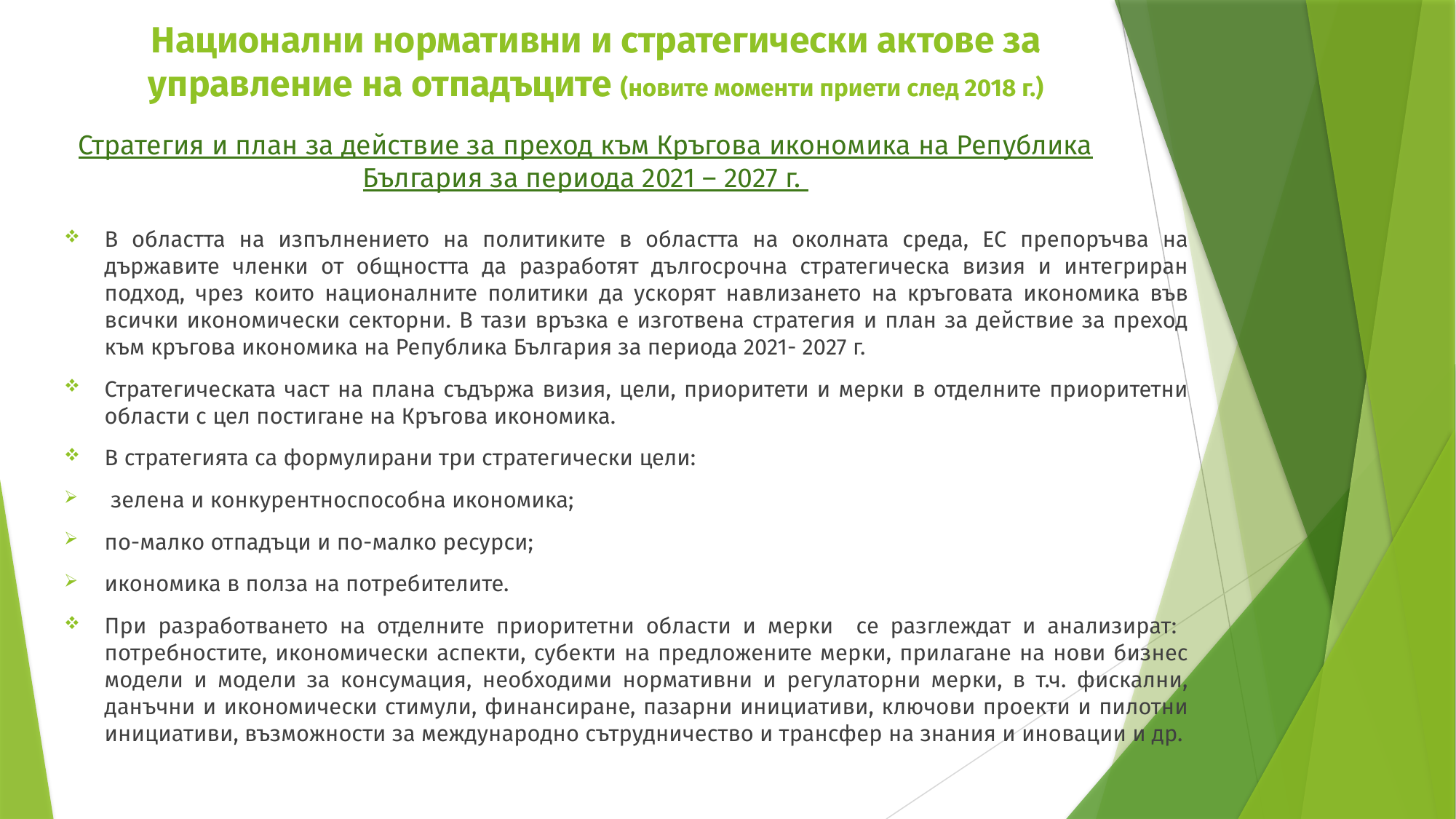

Национални нормативни и стратегически актове за управление на отпадъците (новите моменти приети след 2018 г.)
Стратегия и план за действие за преход към Кръгова икономика на Република България за периода 2021 – 2027 г.
В областта на изпълнението на политиките в областта на околната среда, ЕС препоръчва на държавите членки от общността да разработят дългосрочна стратегическа визия и интегриран подход, чрез които националните политики да ускорят навлизането на кръговата икономика във всички икономически секторни. В тази връзка е изготвена стратегия и план за действие за преход към кръгова икономика на Република България за периода 2021- 2027 г.
Стратегическата част на плана съдържа визия, цели, приоритети и мерки в отделните приоритетни области с цел постигане на Кръгова икономика.
В стратегията са формулирани три стратегически цели:
 зелена и конкурентноспособна икономика;
по-малко отпадъци и по-малко ресурси;
икономика в полза на потребителите.
При разработването на отделните приоритетни области и мерки  се разглеждат и анализират:  потребностите, икономически аспекти, субекти на предложените мерки, прилагане на нови бизнес модели и модели за консумация, необходими нормативни и регулаторни мерки, в т.ч. фискални, данъчни и икономически стимули, финансиране, пазарни инициативи, ключови проекти и пилотни инициативи, възможности за международно сътрудничество и трансфер на знания и иновации и др.